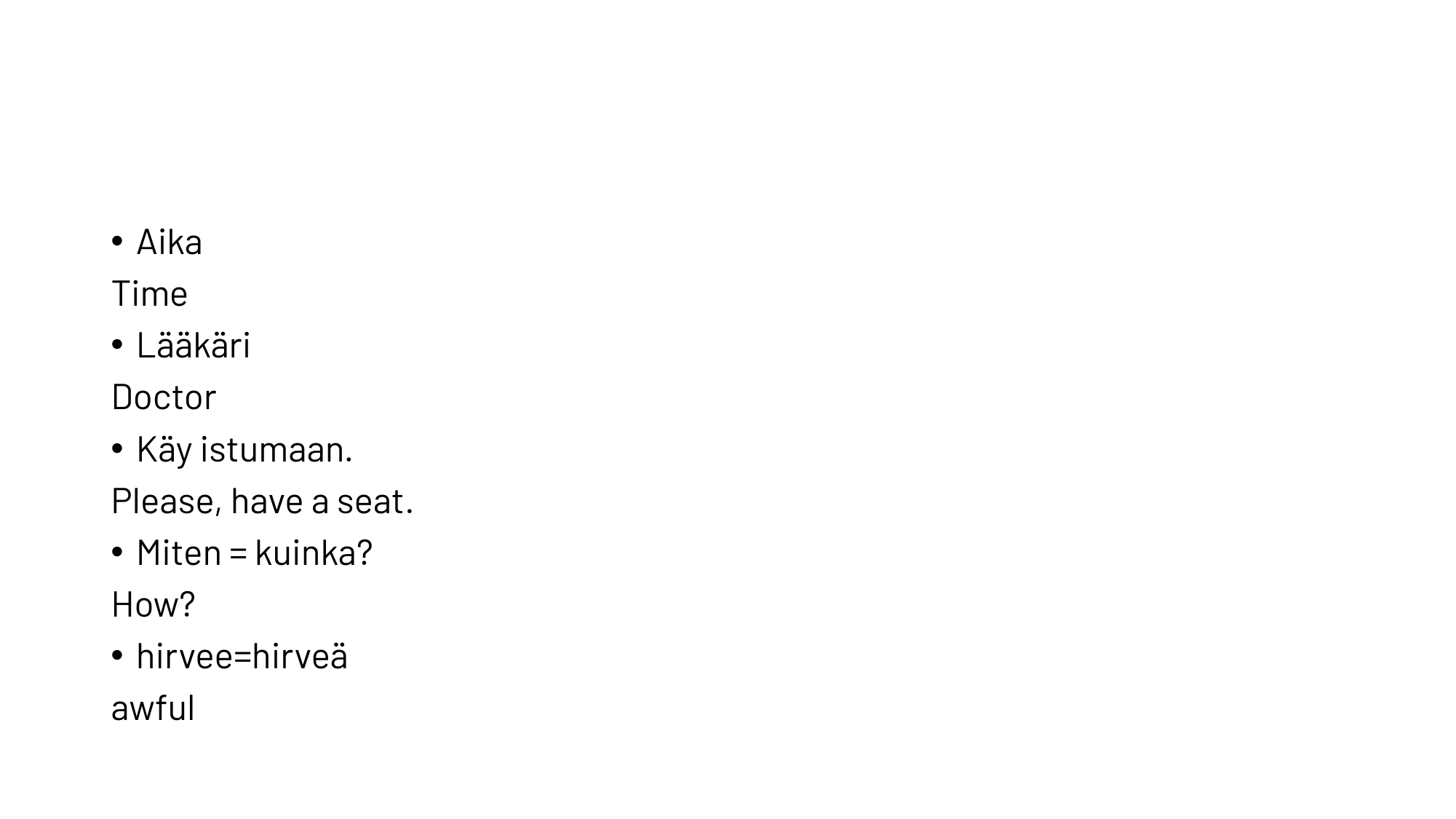

#
Aika
Time
Lääkäri
Doctor
Käy istumaan.
Please, have a seat.
Miten = kuinka?
How?
hirvee=hirveä
awful